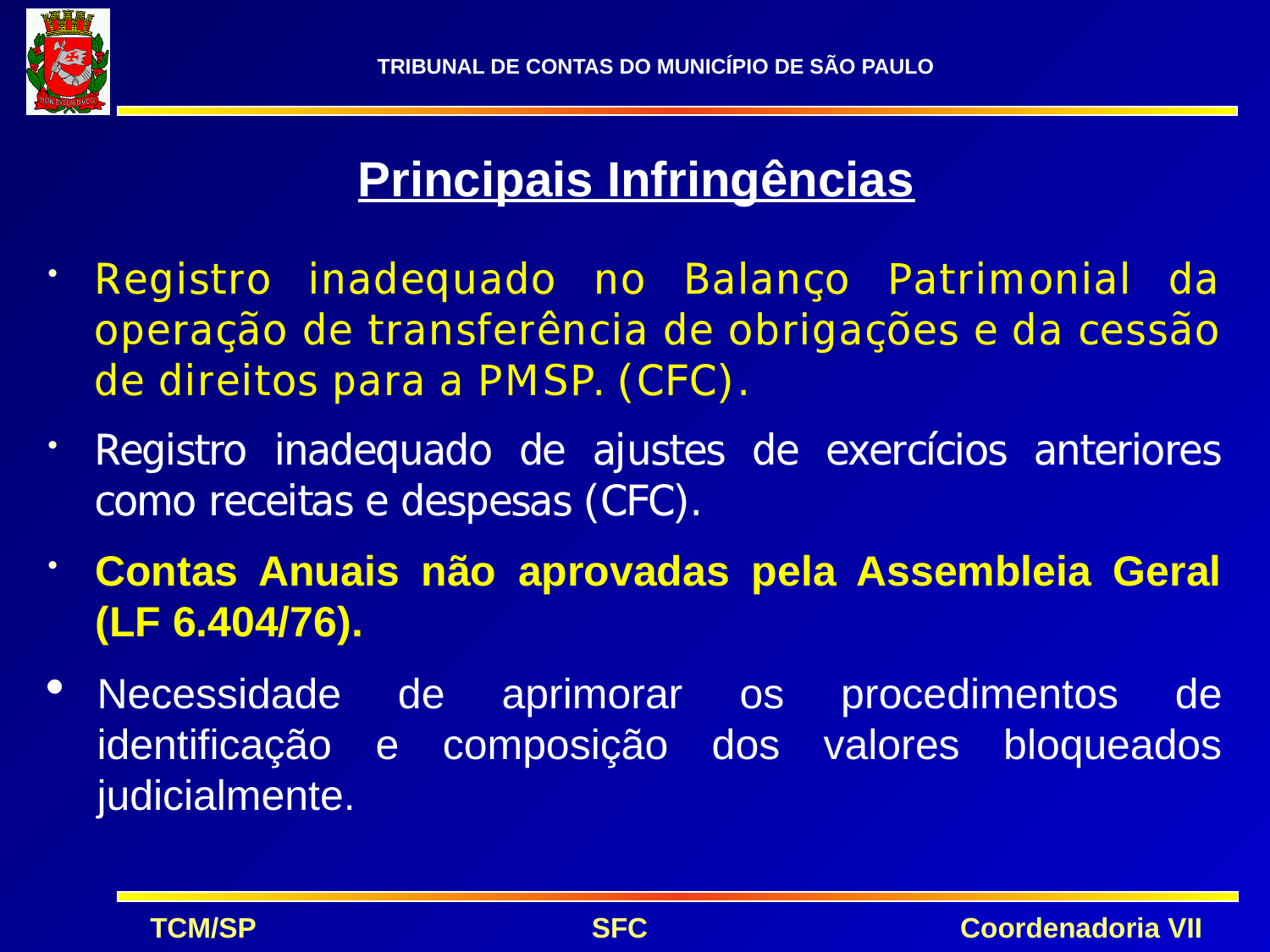

# Principais Infringências

Registro inadequado no Balanço Patrimonial da operação de transferência de obrigações e da cessão de direitos para a PMSP. (CFC).
Registro inadequado de ajustes de exercícios anteriores como receitas e despesas (CFC).
Contas Anuais não aprovadas pela Assembleia Geral
(LF 6.404/76).
Necessidade de aprimorar os procedimentos de identificação e composição dos valores bloqueados judicialmente.